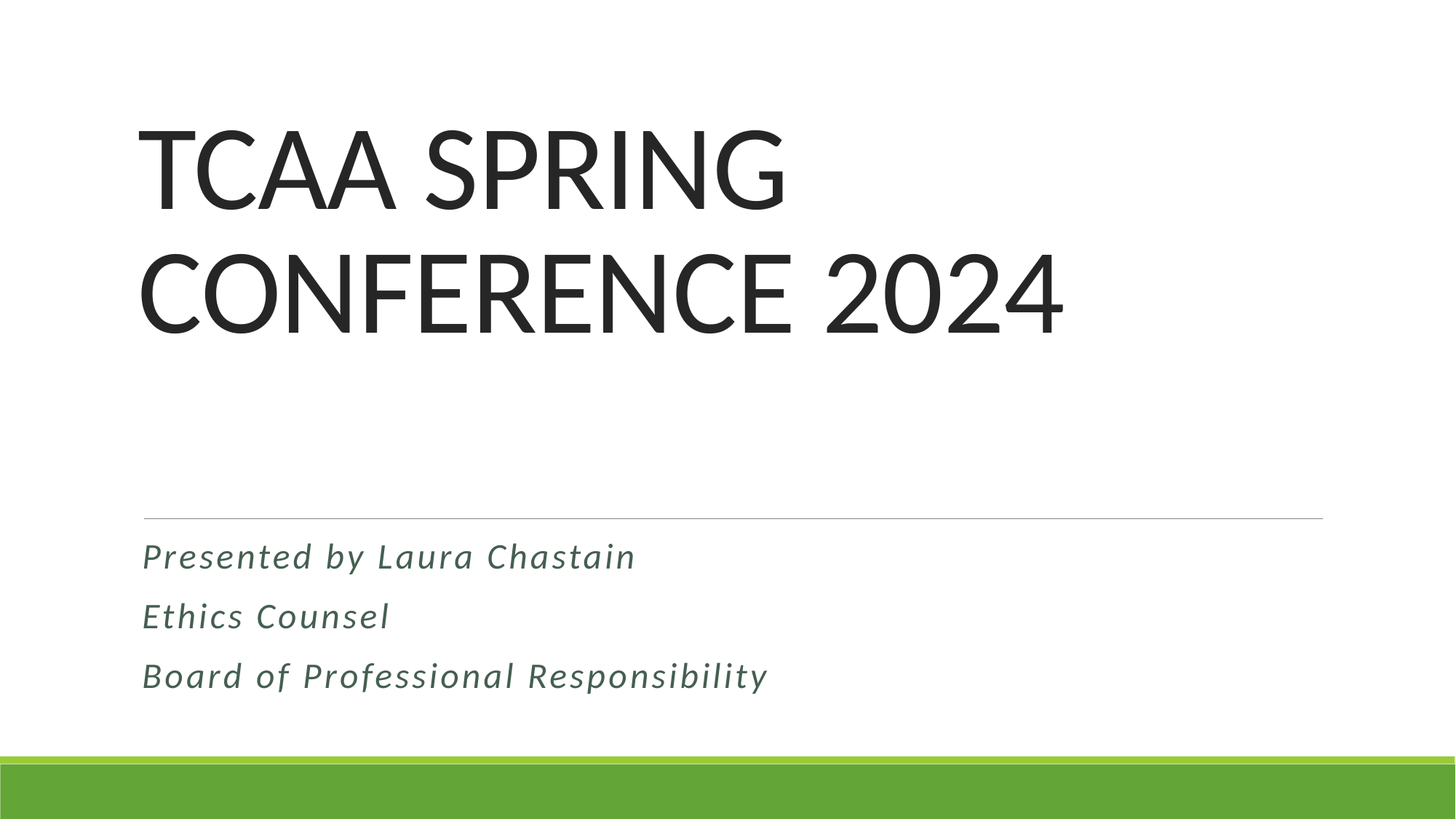

# TCAA SPRING CONFERENCE 2024
Presented by Laura Chastain
Ethics Counsel
Board of Professional Responsibility